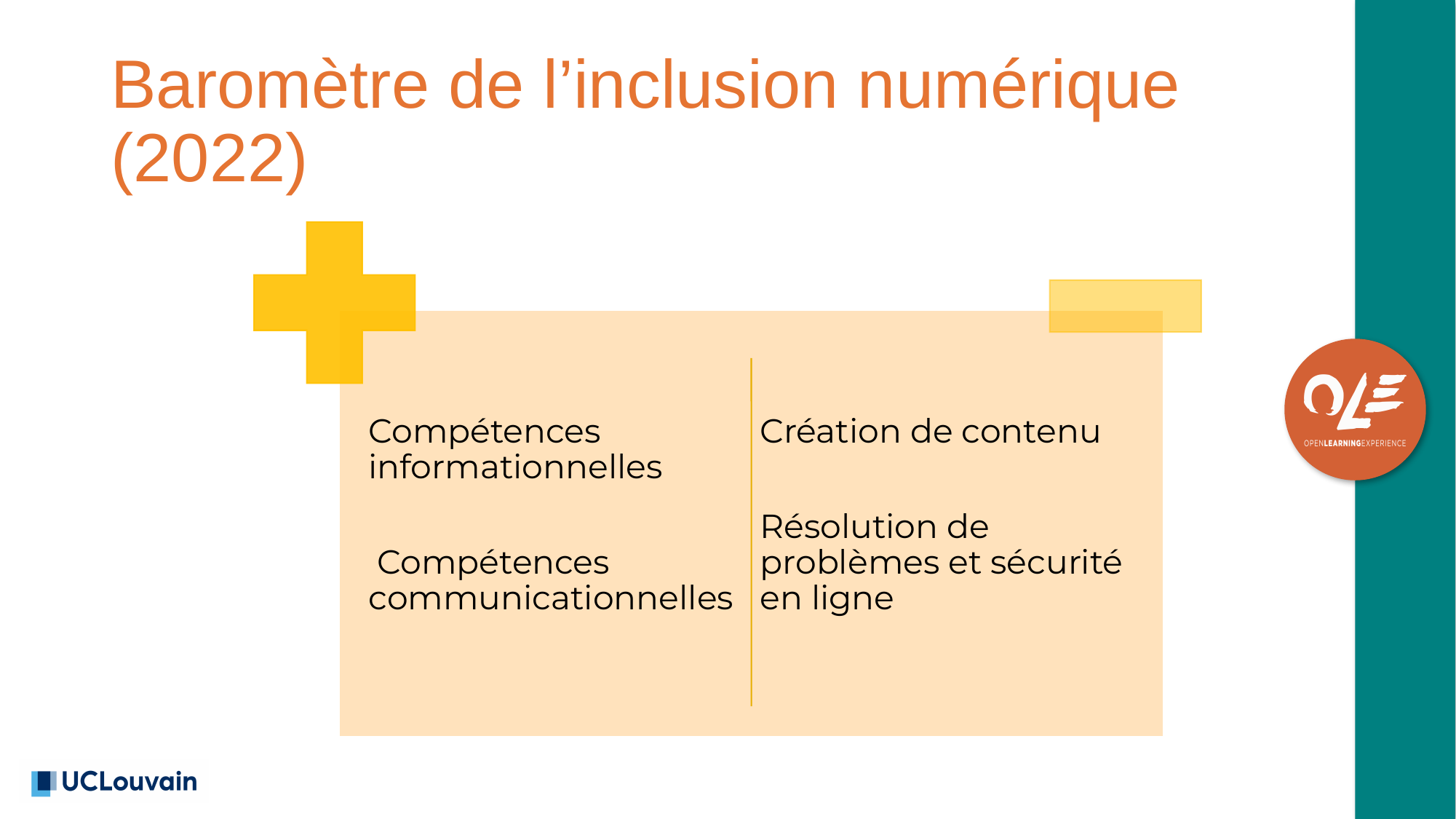

# Baromètre de l’inclusion numérique (2022)

Compétences informationnelles

 Compétences communicationnelles

Création de contenu

Résolution de problèmes et sécurité en ligne